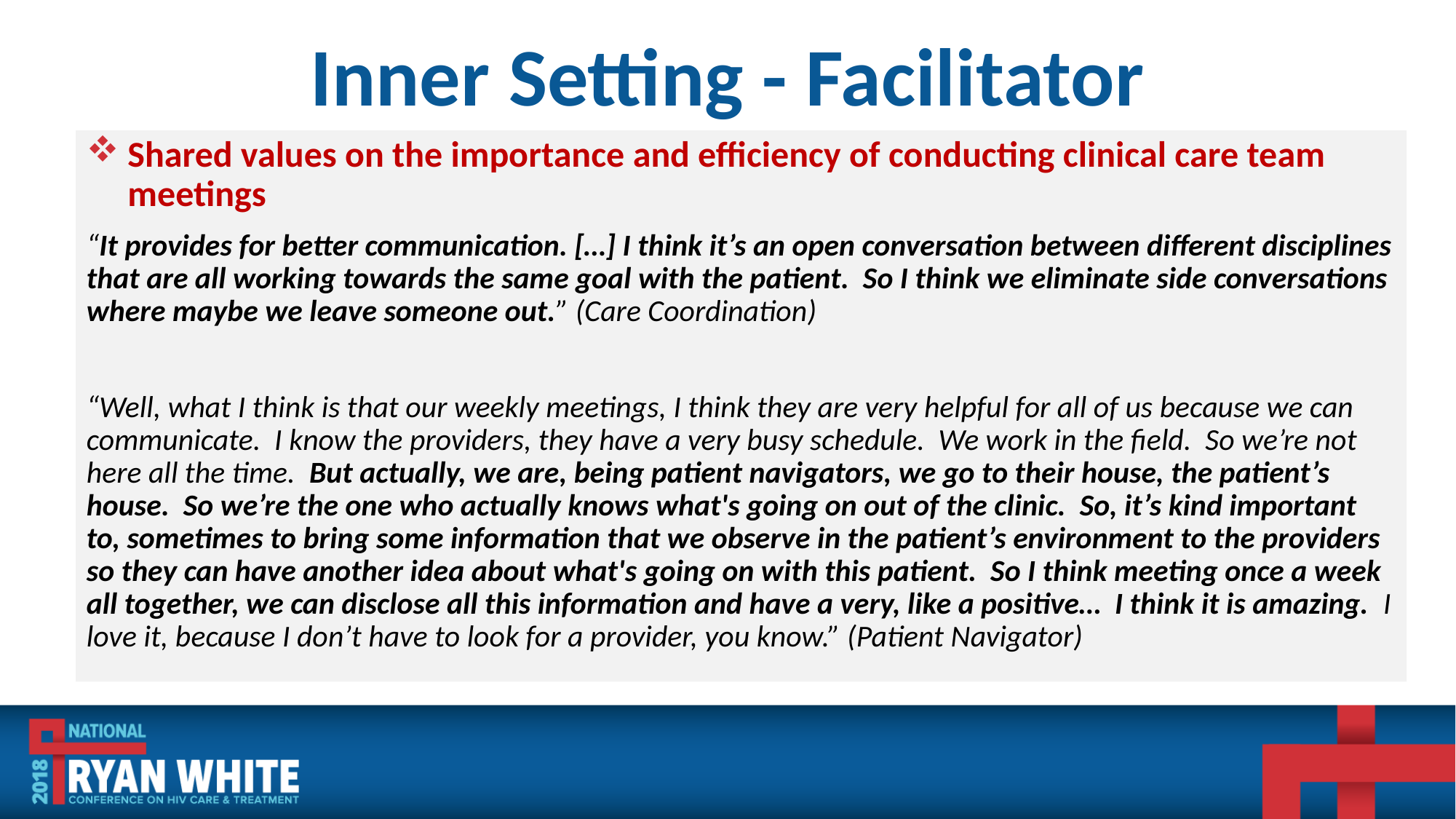

# Inner Setting - Facilitator
Shared values on the importance and efficiency of conducting clinical care team meetings
“It provides for better communication. […] I think it’s an open conversation between different disciplines that are all working towards the same goal with the patient.  So I think we eliminate side conversations where maybe we leave someone out.” (Care Coordination)

“Well, what I think is that our weekly meetings, I think they are very helpful for all of us because we can communicate.  I know the providers, they have a very busy schedule.  We work in the field.  So we’re not here all the time.  But actually, we are, being patient navigators, we go to their house, the patient’s house.  So we’re the one who actually knows what's going on out of the clinic.  So, it’s kind important to, sometimes to bring some information that we observe in the patient’s environment to the providers so they can have another idea about what's going on with this patient.  So I think meeting once a week all together, we can disclose all this information and have a very, like a positive…  I think it is amazing.  I love it, because I don’t have to look for a provider, you know.” (Patient Navigator)